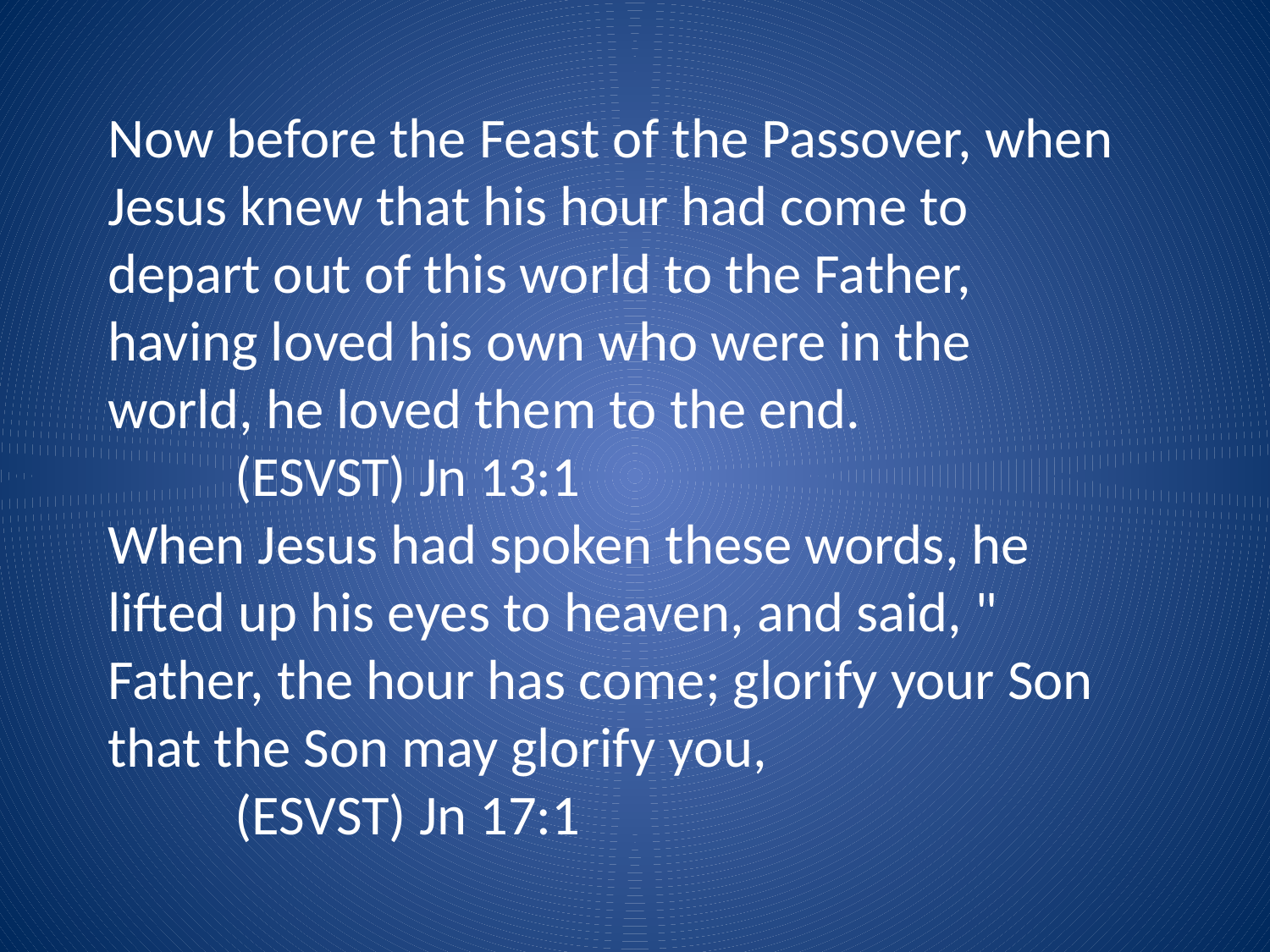

Now before the Feast of the Passover, when Jesus knew that his hour had come to depart out of this world to the Father, having loved his own who were in the world, he loved them to the end.
	(ESVST) Jn 13:1
When Jesus had spoken these words, he lifted up his eyes to heaven, and said, " Father, the hour has come; glorify your Son that the Son may glorify you,
	(ESVST) Jn 17:1